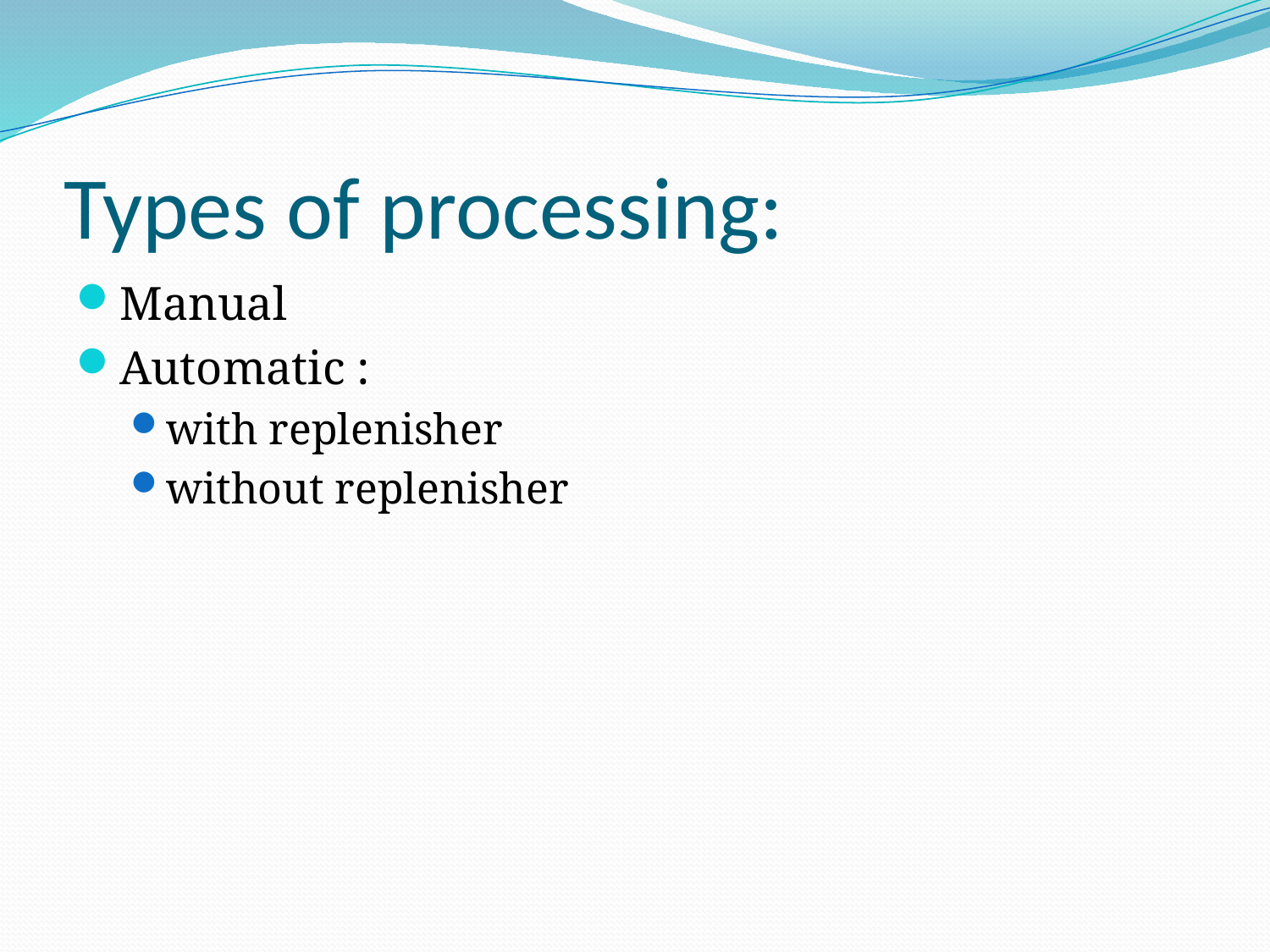

# Types of processing:
Manual
Automatic :
with replenisher
without replenisher